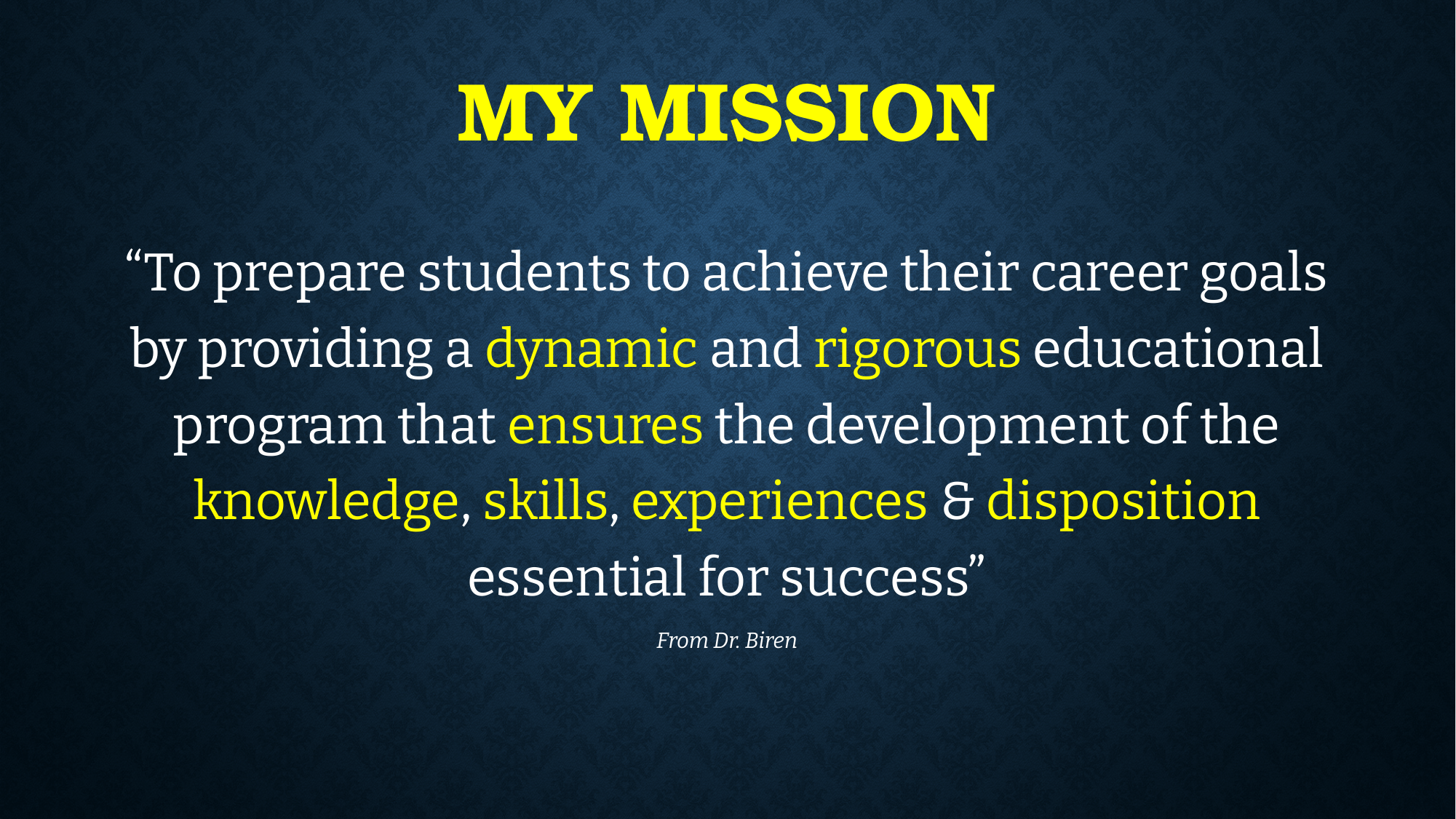

# My Mission
“To prepare students to achieve their career goals by providing a dynamic and rigorous educational program that ensures the development of the knowledge, skills, experiences & disposition essential for success”
From Dr. Biren